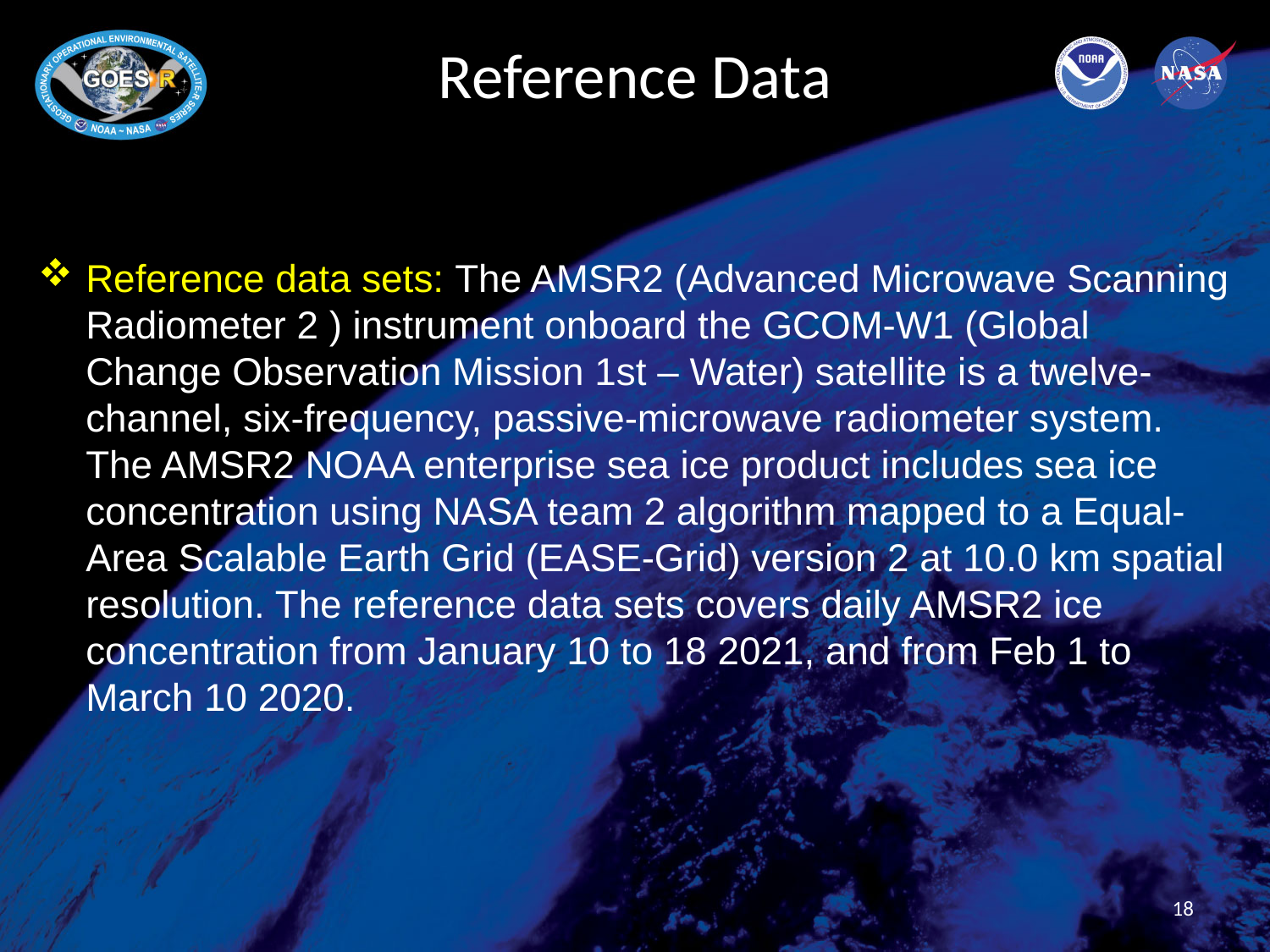

# Reference Data
Reference data sets: The AMSR2 (Advanced Microwave Scanning Radiometer 2 ) instrument onboard the GCOM-W1 (Global Change Observation Mission 1st – Water) satellite is a twelve-channel, six-frequency, passive-microwave radiometer system. The AMSR2 NOAA enterprise sea ice product includes sea ice concentration using NASA team 2 algorithm mapped to a Equal-Area Scalable Earth Grid (EASE-Grid) version 2 at 10.0 km spatial resolution. The reference data sets covers daily AMSR2 ice concentration from January 10 to 18 2021, and from Feb 1 to March 10 2020.
18